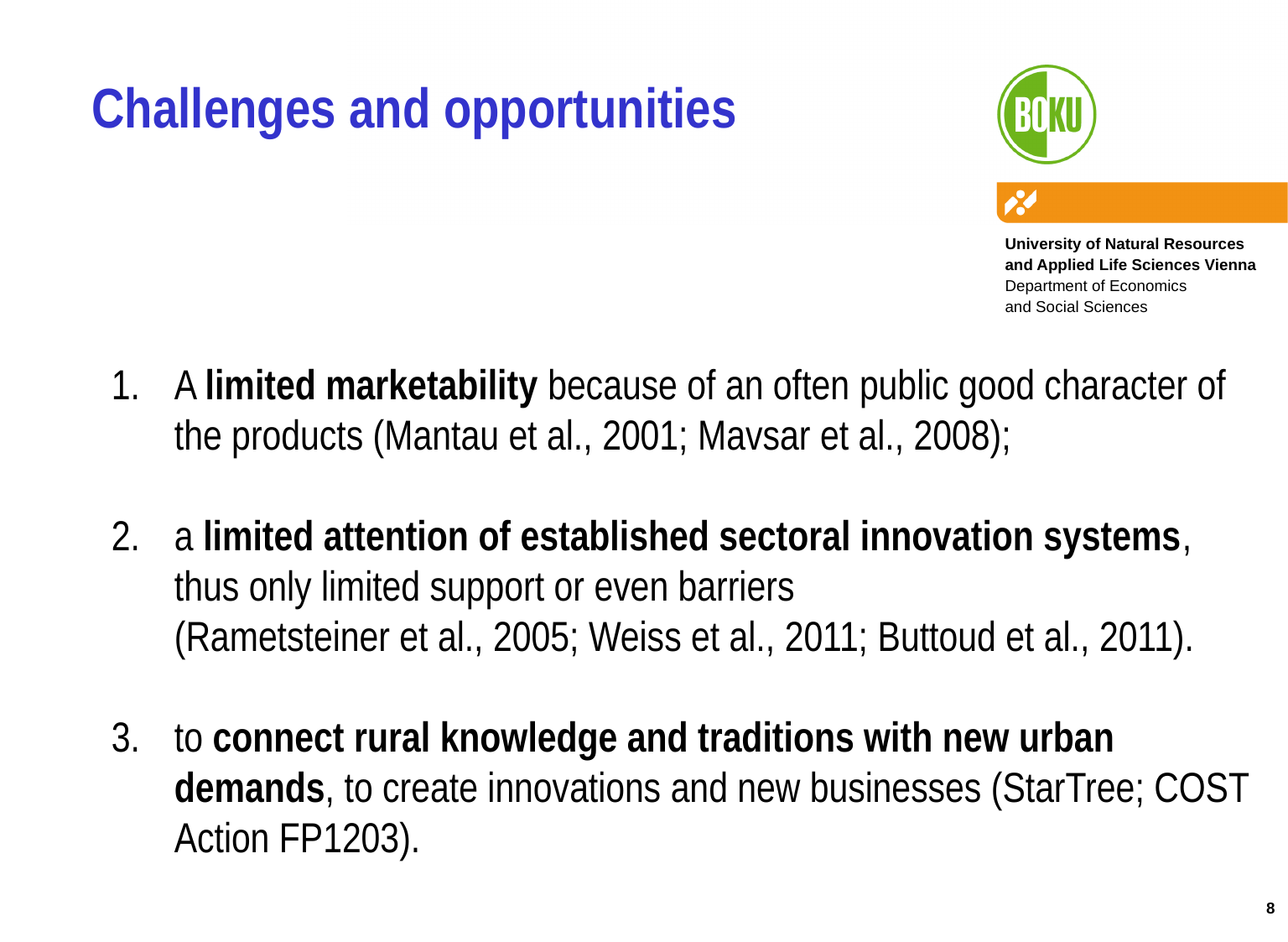

Challenges and opportunities
A limited marketability because of an often public good character of the products (Mantau et al., 2001; Mavsar et al., 2008);
a limited attention of established sectoral innovation systems, thus only limited support or even barriers
(Rametsteiner et al., 2005; Weiss et al., 2011; Buttoud et al., 2011).

to connect rural knowledge and traditions with new urban demands, to create innovations and new businesses (StarTree; COST Action FP1203).

8